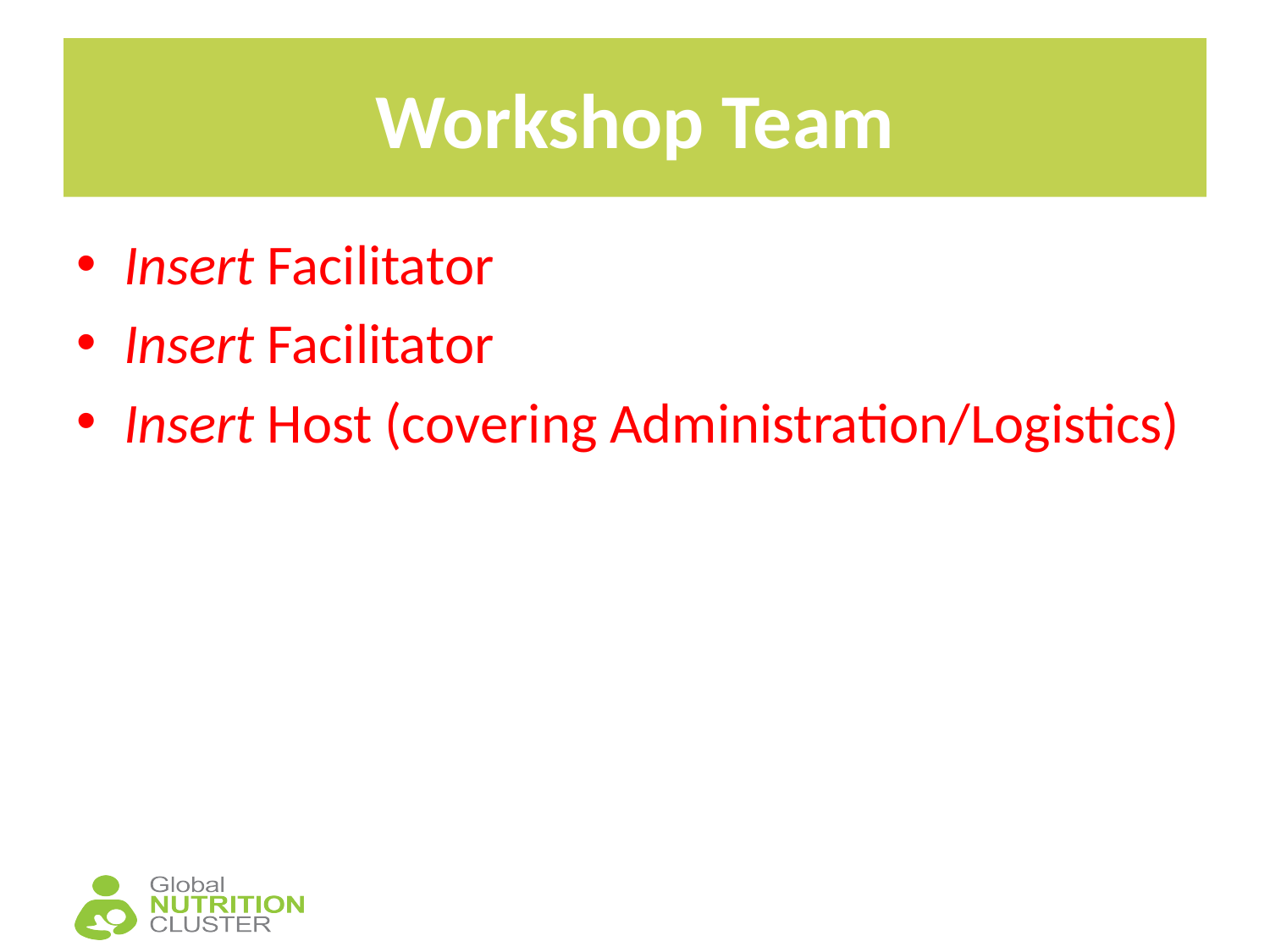

# Workshop Team
Insert Facilitator
Insert Facilitator
Insert Host (covering Administration/Logistics)